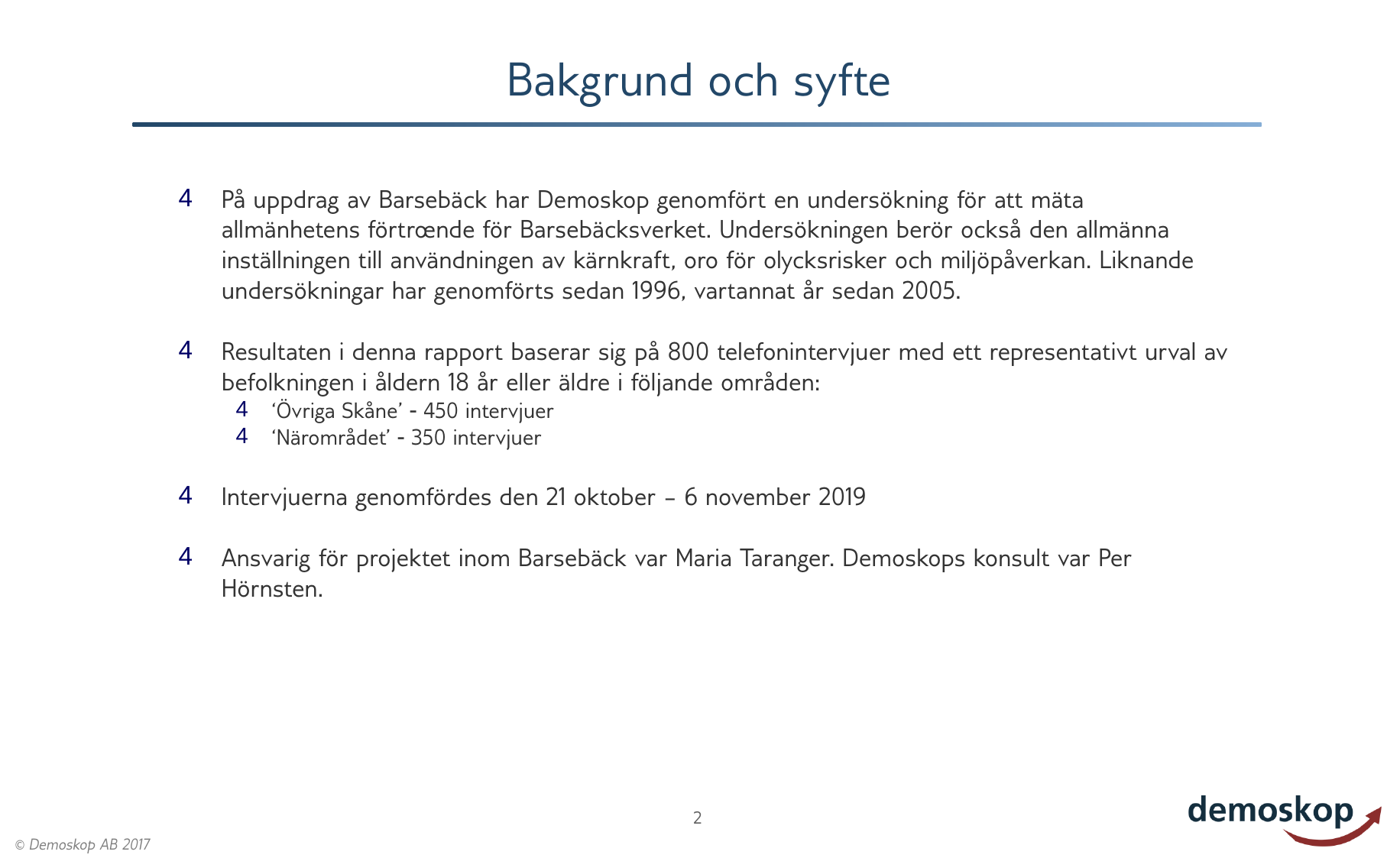

# Bakgrund och syfte
På uppdrag av Barsebäck har Demoskop genomfört en undersökning för att mäta allmänhetens förtroende för Barsebäcksverket. Undersökningen berör också den allmänna inställningen till användningen av kärnkraft, oro för olycksrisker och miljöpåverkan. Liknande undersökningar har genomförts sedan 1996, vartannat år sedan 2005.

Resultaten i denna rapport baserar sig på 800 telefonintervjuer med ett representativt urval av befolkningen i åldern 18 år eller äldre i följande områden:
‘Övriga Skåne’ − 450 intervjuer
‘Närområdet’ − 350 intervjuer

Intervjuerna genomfördes den 21 oktober – 6 november 2019

Ansvarig för projektet inom Barsebäck var Maria Taranger. Demoskops konsult var Per Hörnsten.
2